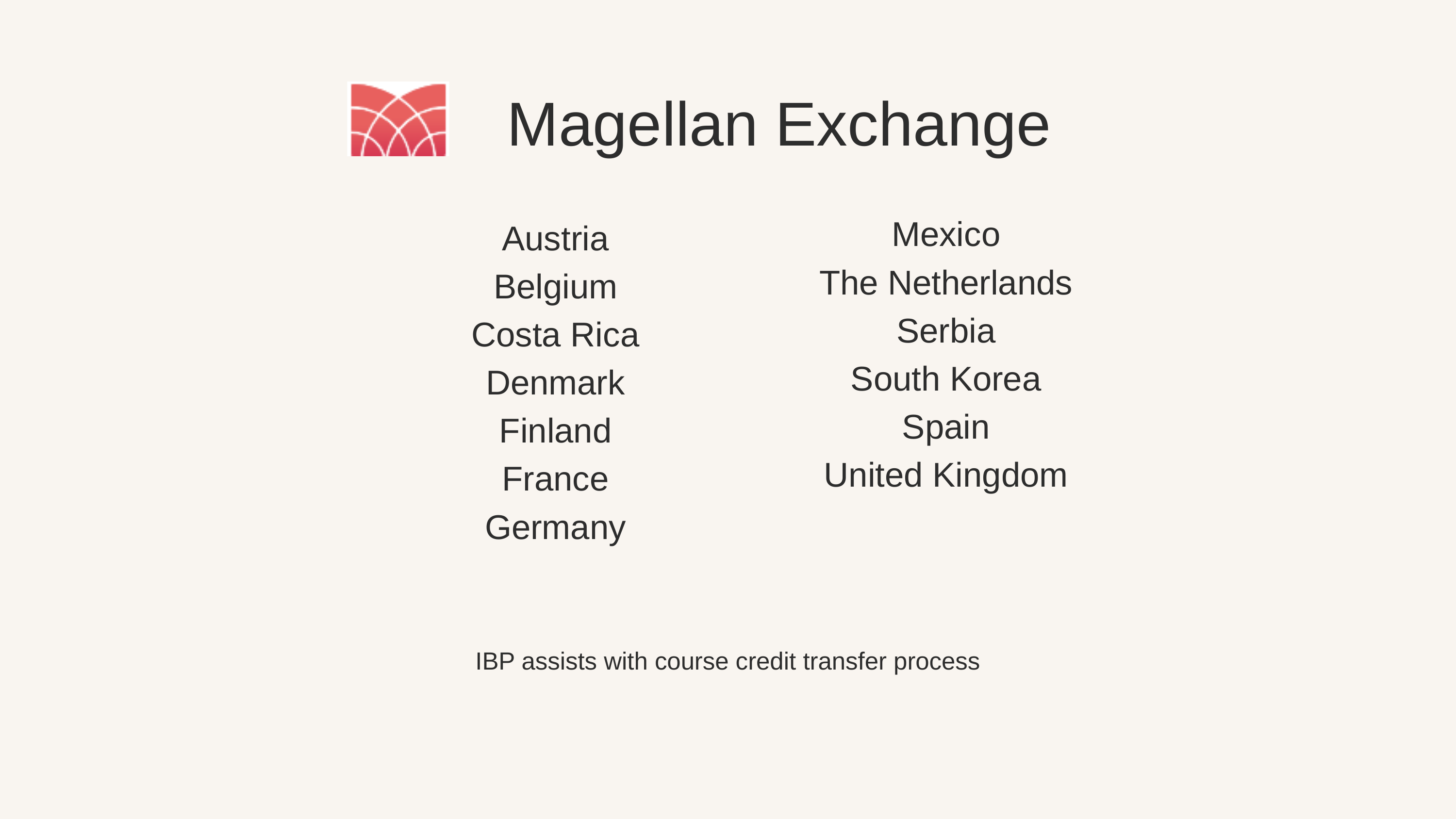

Magellan Exchange
Mexico
The Netherlands
Serbia
South Korea
Spain
United Kingdom
Austria
Belgium
Costa Rica
Denmark
Finland
France
Germany
IBP assists with course credit transfer process